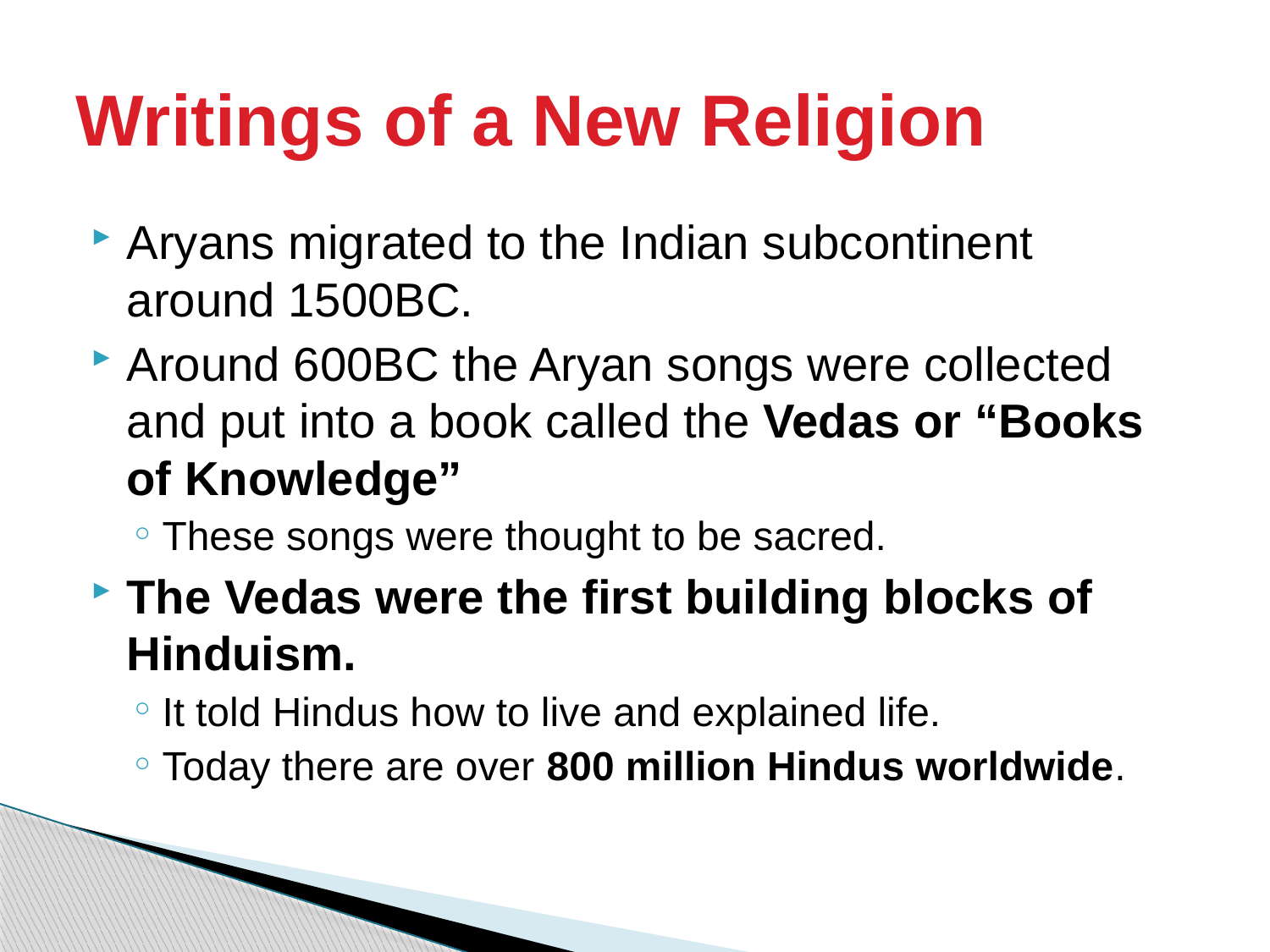

# Writings of a New Religion
Aryans migrated to the Indian subcontinent around 1500BC.
Around 600BC the Aryan songs were collected and put into a book called the Vedas or “Books of Knowledge”
These songs were thought to be sacred.
The Vedas were the first building blocks of Hinduism.
It told Hindus how to live and explained life.
Today there are over 800 million Hindus worldwide.